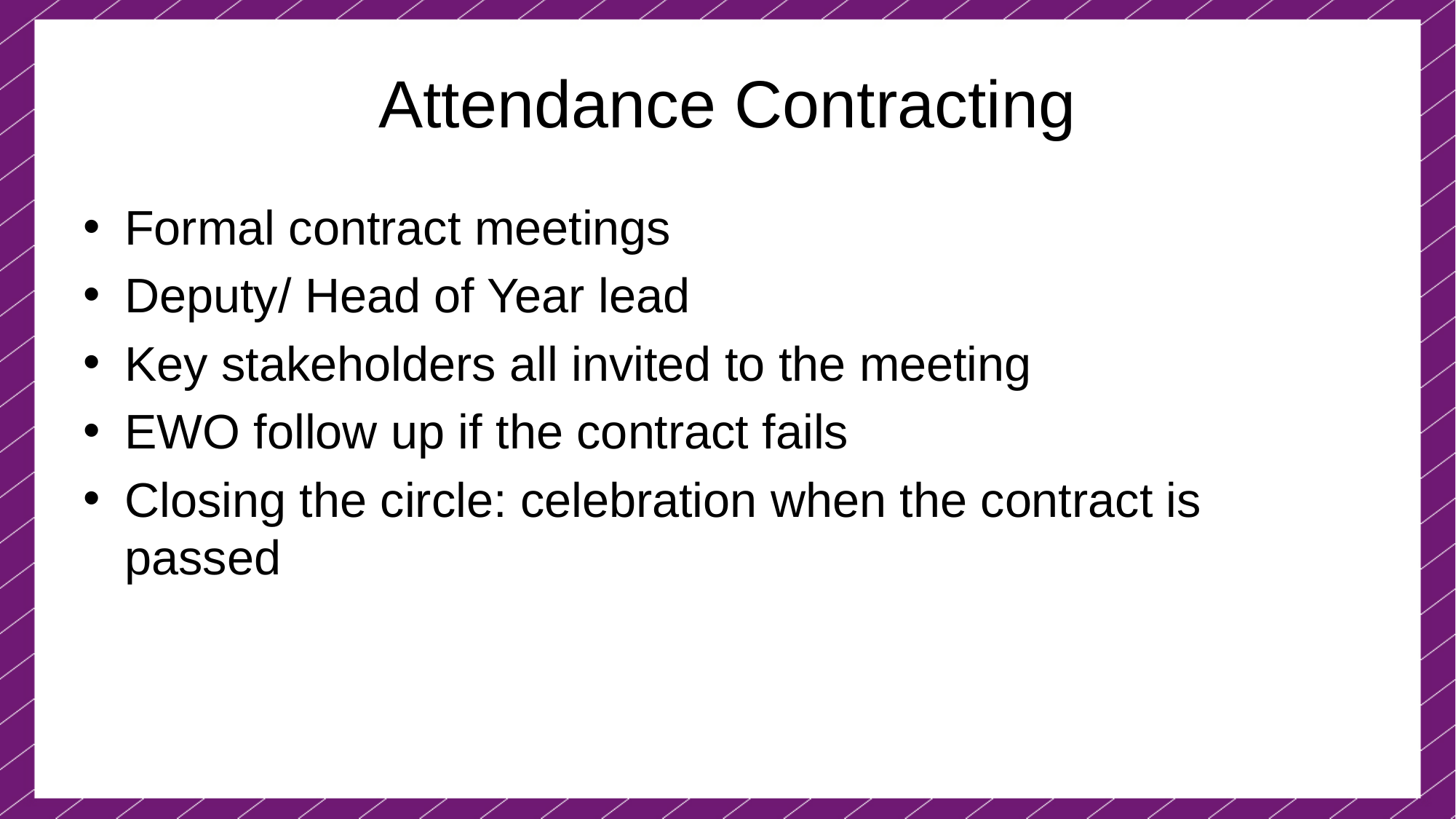

# Attendance Contracting
Formal contract meetings
Deputy/ Head of Year lead
Key stakeholders all invited to the meeting
EWO follow up if the contract fails
Closing the circle: celebration when the contract is passed